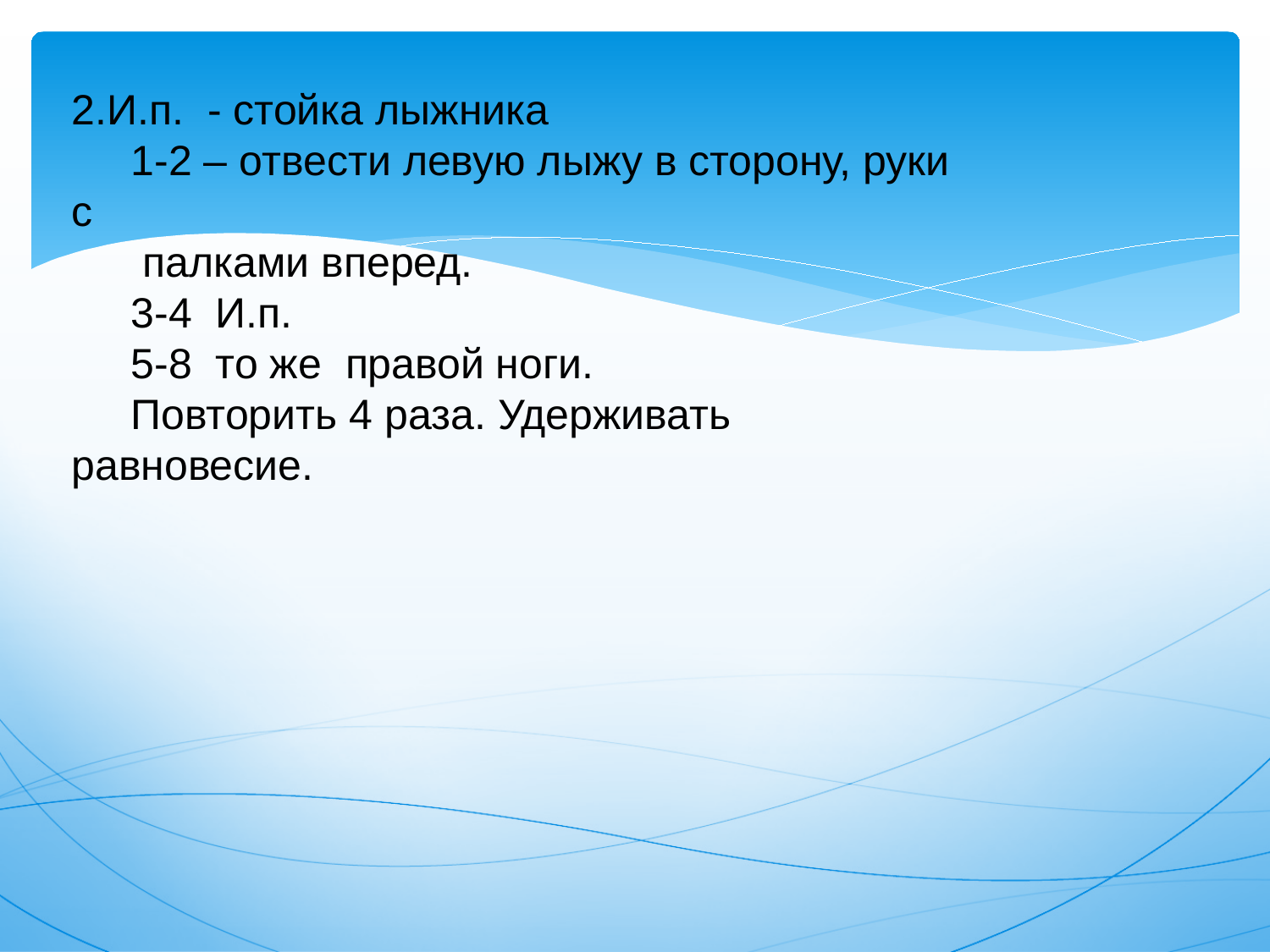

2.И.п.  - стойка лыжника
     1-2 – отвести левую лыжу в сторону, руки с
      палками вперед.
     3-4  И.п.
     5-8  то же  правой ноги.
     Повторить 4 раза. Удерживать равновесие.